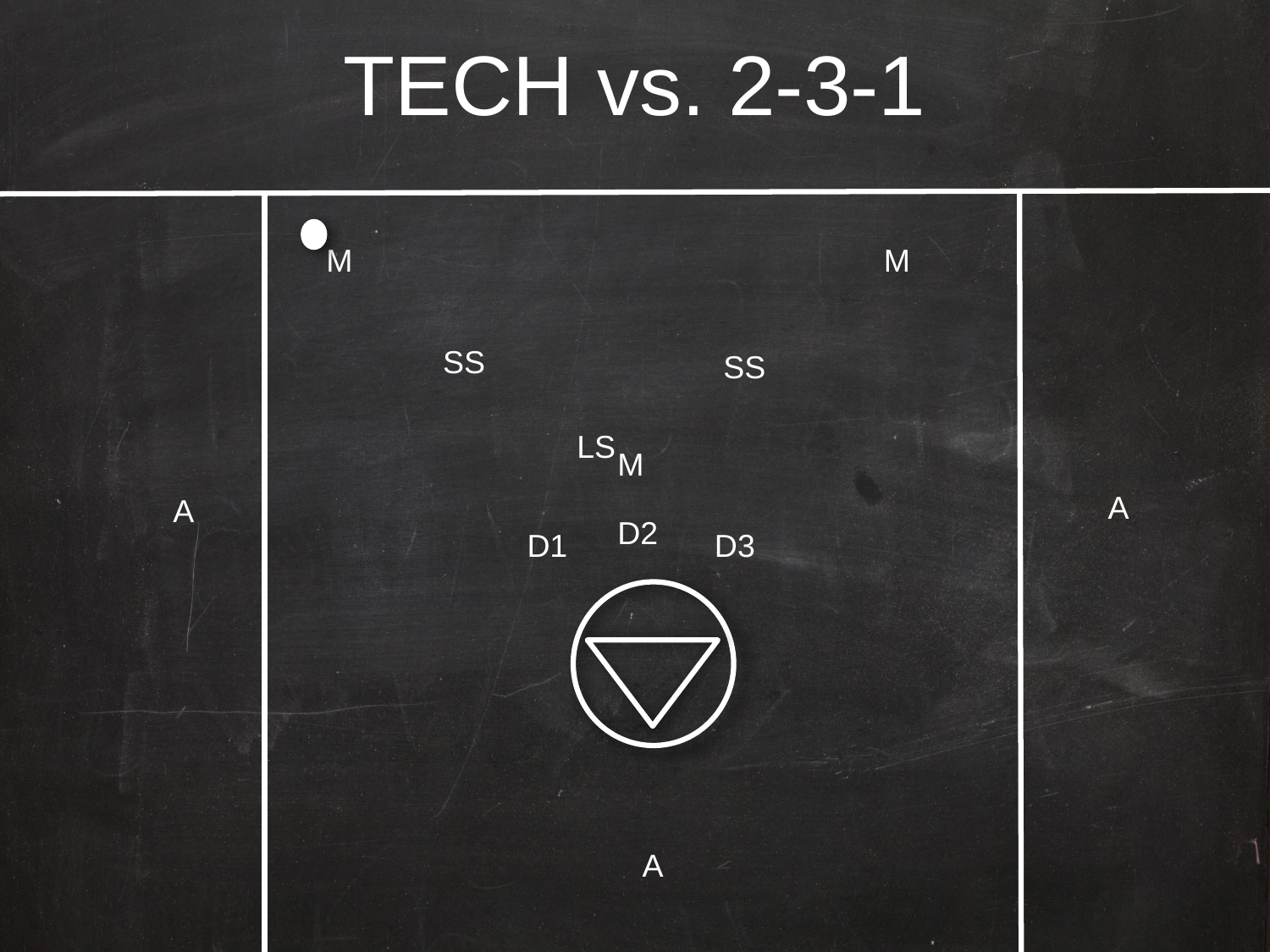

# TECH vs. 2-3-1

M
M
SS
SS
LS
M
A
A
D2
D1
D3
A